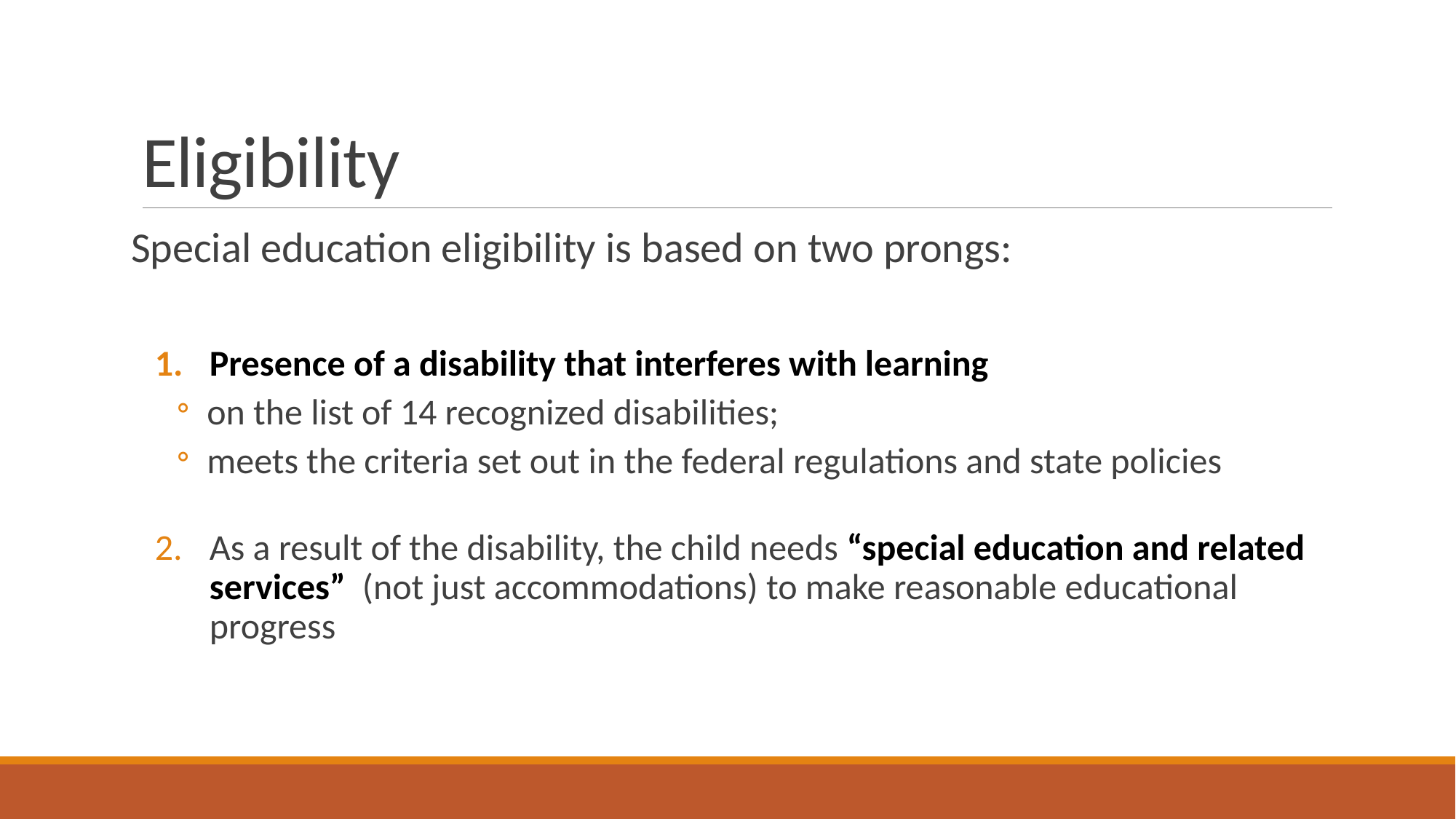

# Eligibility
Special education eligibility is based on two prongs:

Presence of a disability that interferes with learning
 on the list of 14 recognized disabilities;
 meets the criteria set out in the federal regulations and state policies

As a result of the disability, the child needs “special education and related services”  (not just accommodations) to make reasonable educational progress